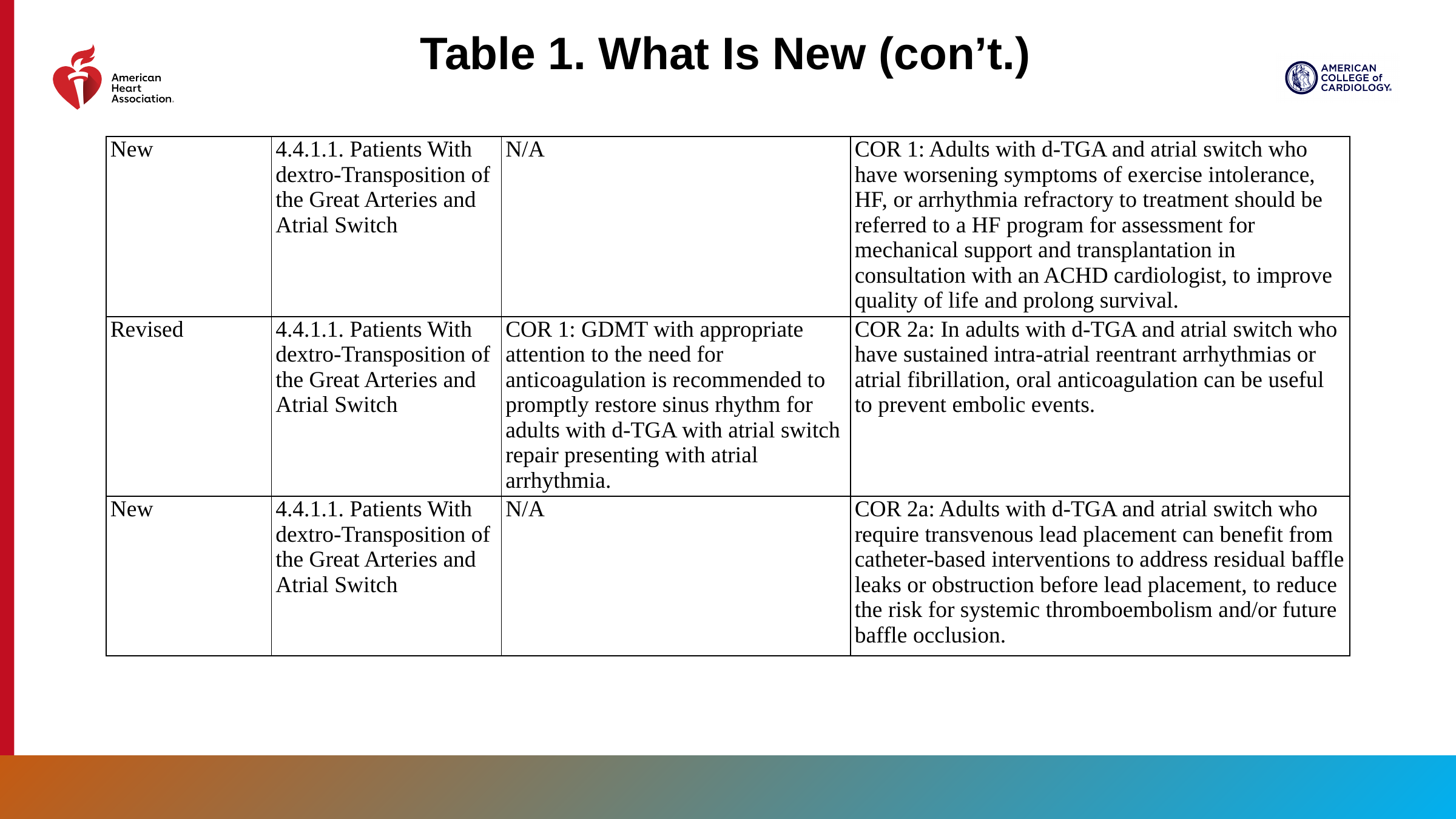

Table 1. What Is New (con’t.)
| New | 4.4.1.1. Patients With dextro-Transposition of the Great Arteries and Atrial Switch | N/A | COR 1: Adults with d-TGA and atrial switch who have worsening symptoms of exercise intolerance, HF, or arrhythmia refractory to treatment should be referred to a HF program for assessment for mechanical support and transplantation in consultation with an ACHD cardiologist, to improve quality of life and prolong survival. |
| --- | --- | --- | --- |
| Revised | 4.4.1.1. Patients With dextro-Transposition of the Great Arteries and Atrial Switch | COR 1: GDMT with appropriate attention to the need for anticoagulation is recommended to promptly restore sinus rhythm for adults with d-TGA with atrial switch repair presenting with atrial arrhythmia. | COR 2a: In adults with d-TGA and atrial switch who have sustained intra-atrial reentrant arrhythmias or atrial fibrillation, oral anticoagulation can be useful to prevent embolic events. |
| New | 4.4.1.1. Patients With dextro-Transposition of the Great Arteries and Atrial Switch | N/A | COR 2a: Adults with d-TGA and atrial switch who require transvenous lead placement can benefit from catheter-based interventions to address residual baffle leaks or obstruction before lead placement, to reduce the risk for systemic thromboembolism and/or future baffle occlusion. |